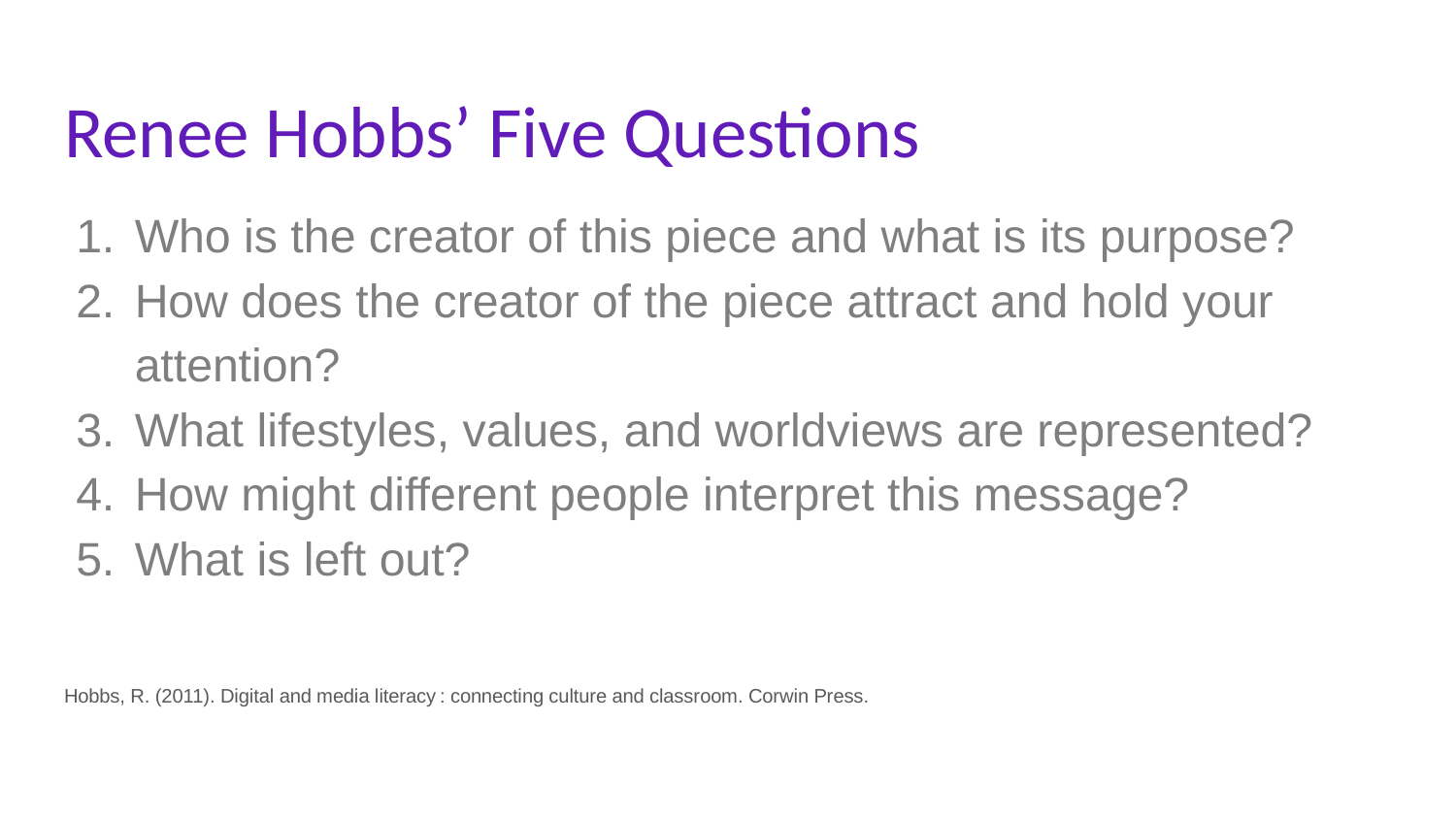

# Renee Hobbs’ Five Questions
Who is the creator of this piece and what is its purpose?
How does the creator of the piece attract and hold your attention?
What lifestyles, values, and worldviews are represented?
How might different people interpret this message?
What is left out?

Hobbs, R. (2011). Digital and media literacy : connecting culture and classroom. Corwin Press.